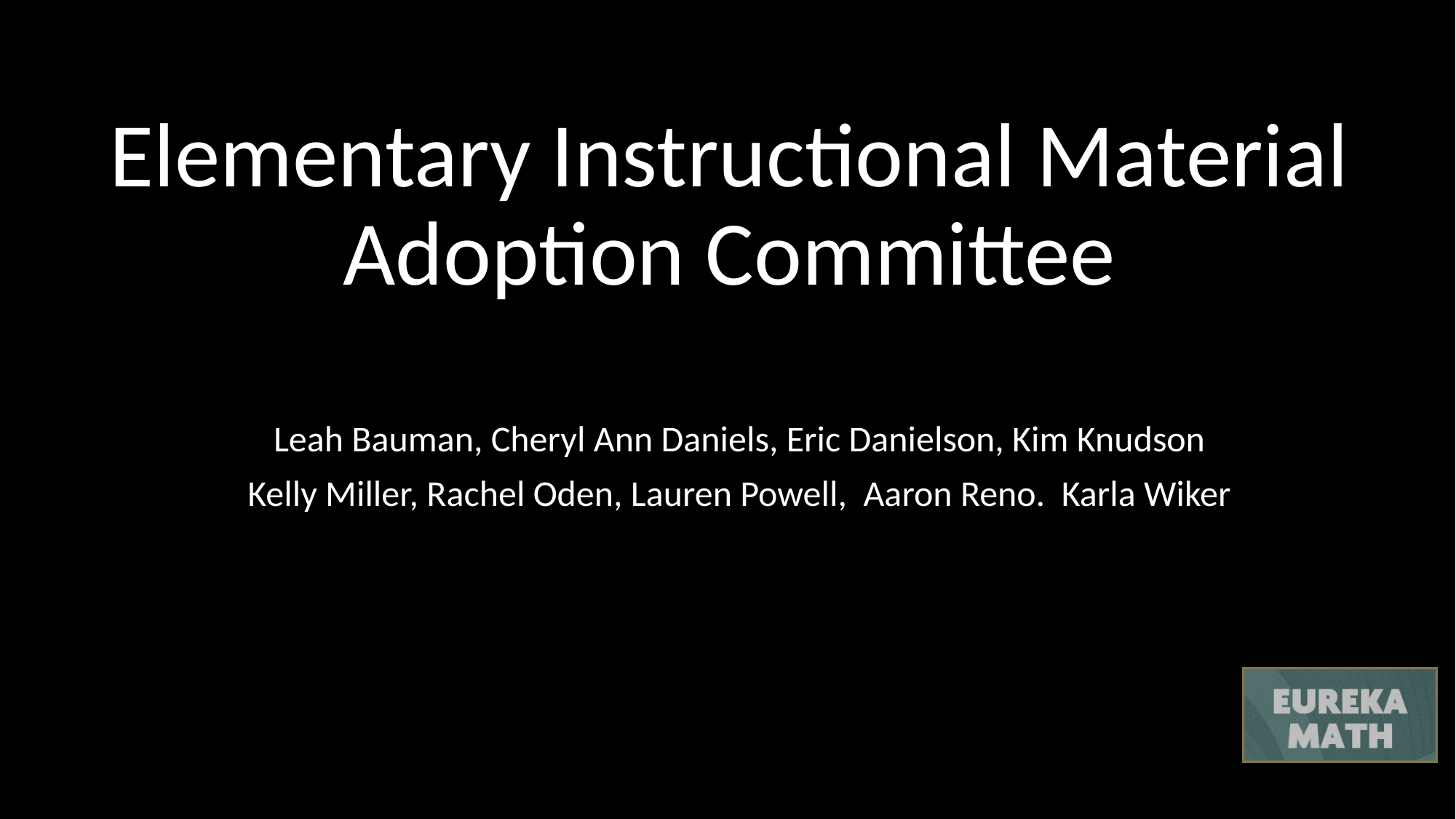

# Elementary Instructional Material Adoption Committee
Leah Bauman, Cheryl Ann Daniels, Eric Danielson, Kim Knudson
Kelly Miller, Rachel Oden, Lauren Powell,  Aaron Reno.  Karla Wiker